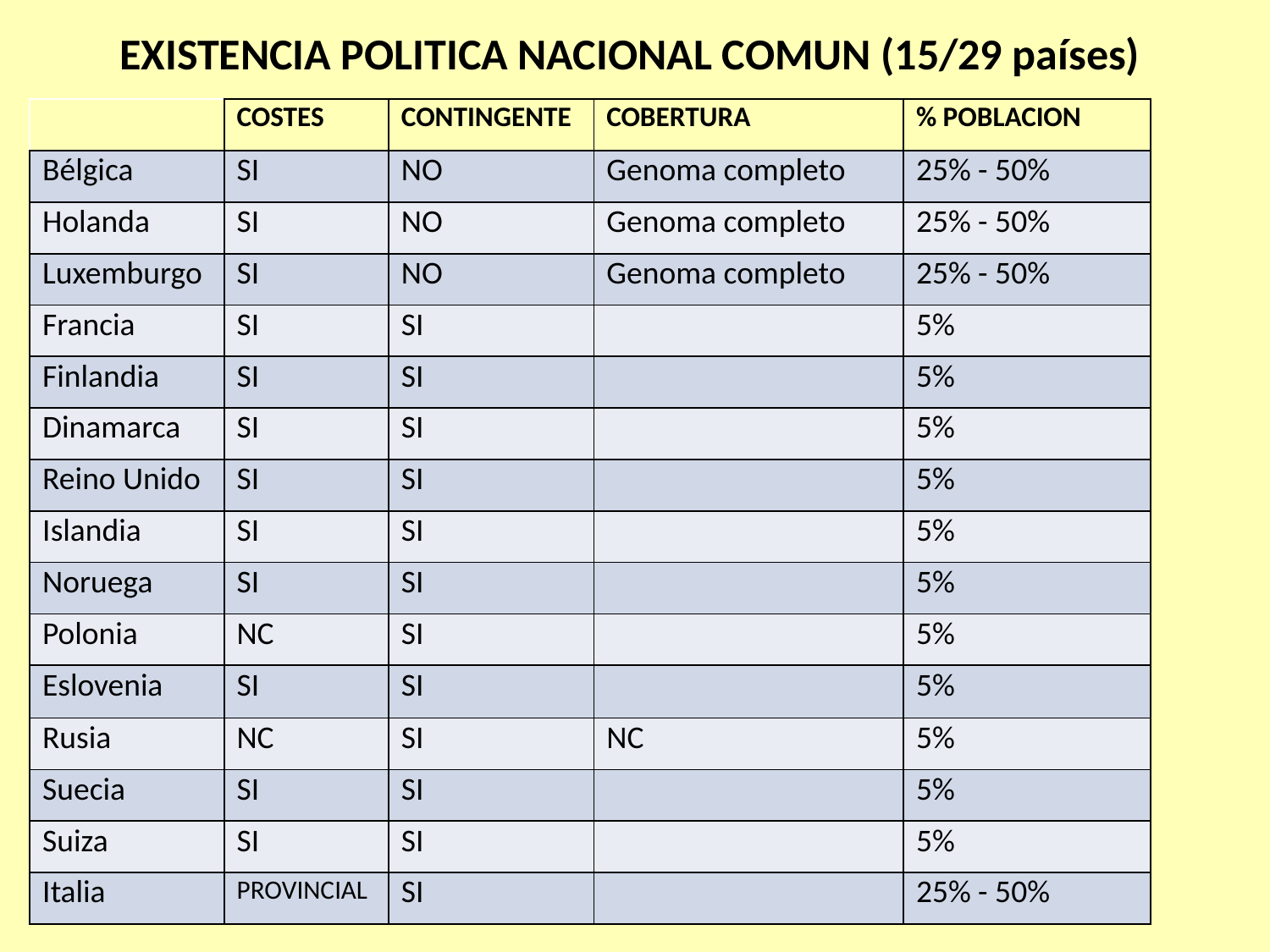

EXISTENCIA POLITICA NACIONAL COMUN (15/29 países)
|  | COSTES | CONTINGENTE | COBERTURA | % POBLACION |
| --- | --- | --- | --- | --- |
| Bélgica | SI | NO | Genoma completo | 25% - 50% |
| Holanda | SI | NO | Genoma completo | 25% - 50% |
| Luxemburgo | SI | NO | Genoma completo | 25% - 50% |
| Francia | SI | SI |  | 5% |
| Finlandia | SI | SI |  | 5% |
| Dinamarca | SI | SI |  | 5% |
| Reino Unido | SI | SI |  | 5% |
| Islandia | SI | SI |  | 5% |
| Noruega | SI | SI |  | 5% |
| Polonia | NC | SI |  | 5% |
| Eslovenia | SI | SI |  | 5% |
| Rusia | NC | SI | NC | 5% |
| Suecia | SI | SI |  | 5% |
| Suiza | SI | SI |  | 5% |
| Italia | PROVINCIAL | SI |  | 25% - 50% |